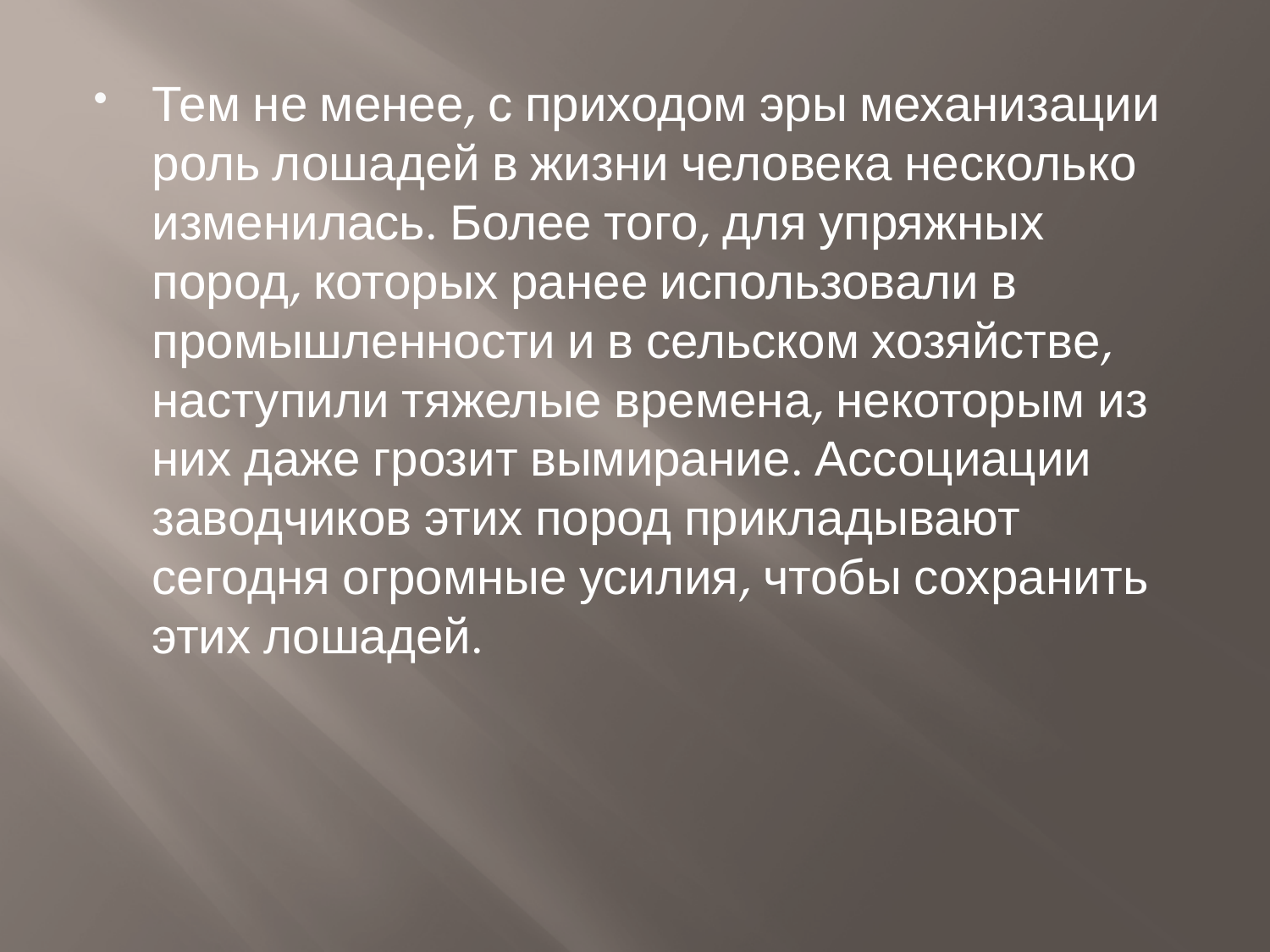

Тем не менее, с приходом эры механизации роль лошадей в жизни человека несколько изменилась. Более того, для упряжных пород, которых ранее использовали в промышленности и в сельском хозяйстве, наступили тяжелые времена, некоторым из них даже грозит вымирание. Ассоциации заводчиков этих пород прикладывают сегодня огромные усилия, чтобы сохранить этих лошадей.